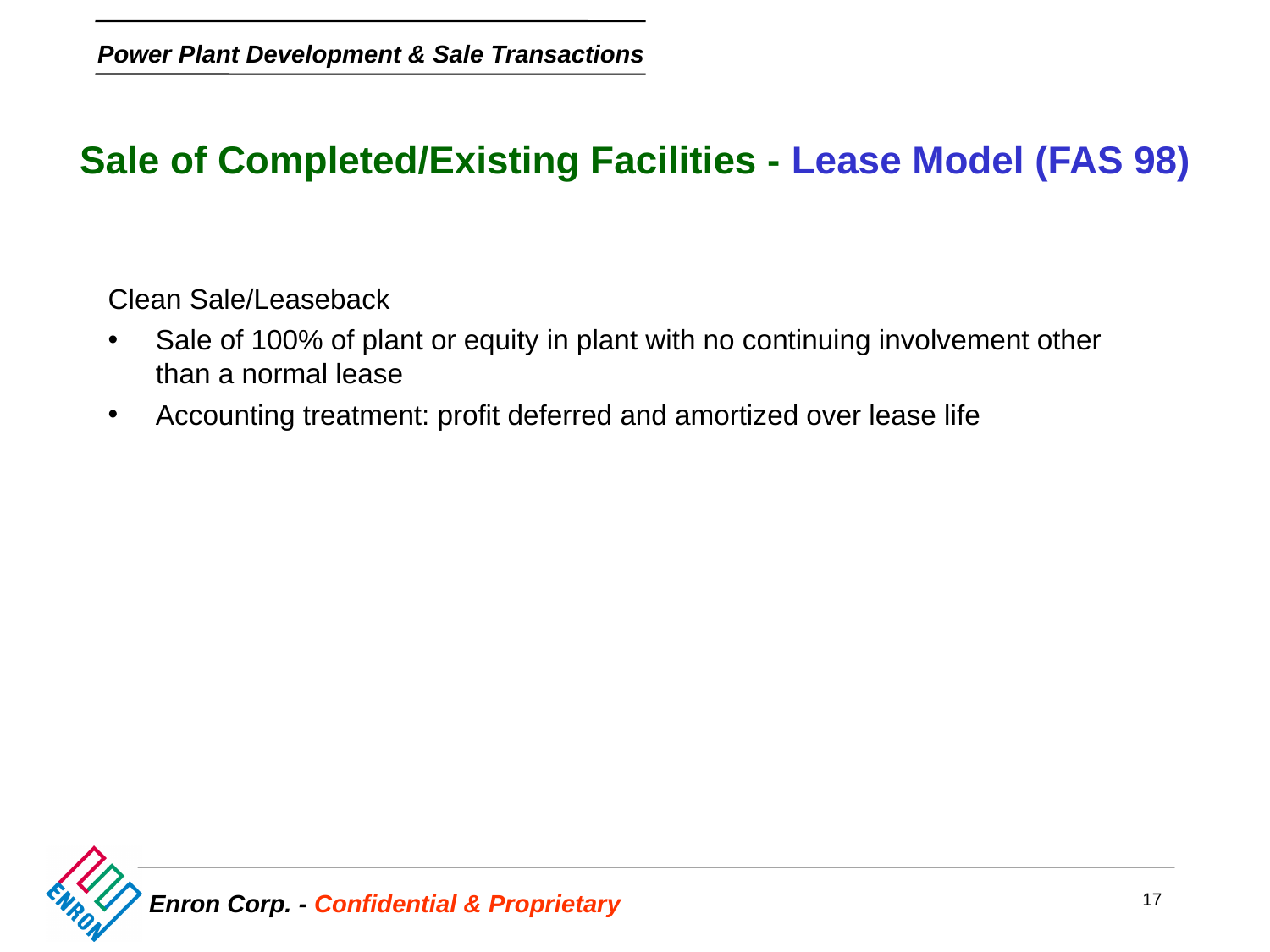

# Sale of Completed/Existing Facilities - Lease Model (FAS 98)
Clean Sale/Leaseback
Sale of 100% of plant or equity in plant with no continuing involvement other than a normal lease
Accounting treatment: profit deferred and amortized over lease life
17